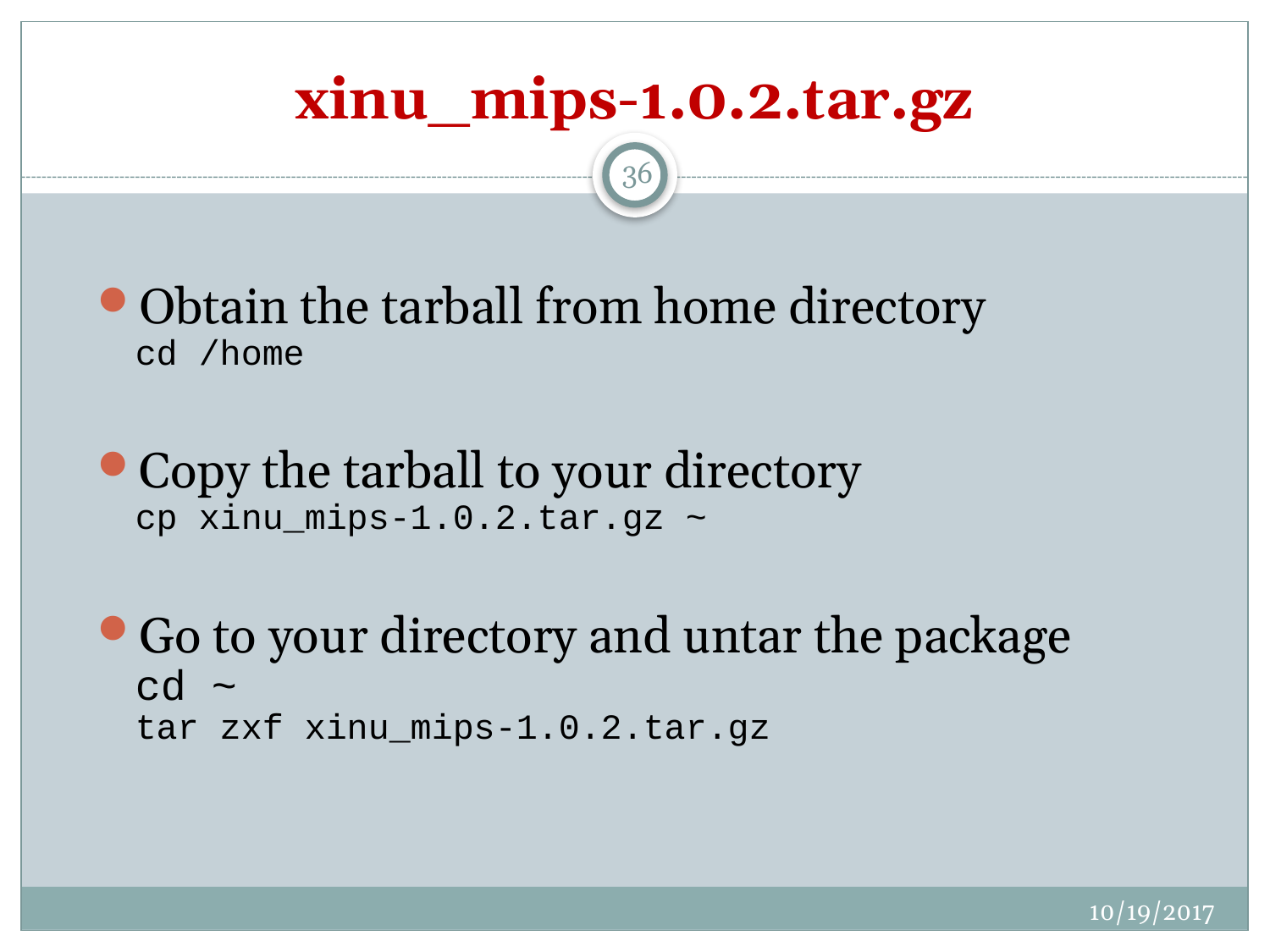

# xinu_mips-1.0.2.tar.gz
36
Obtain the tarball from home directory
cd /home

Copy the tarball to your directory
cp xinu_mips-1.0.2.tar.gz ~

Go to your directory and untar the package
cd ~
tar zxf xinu_mips-1.0.2.tar.gz

10/19/2017